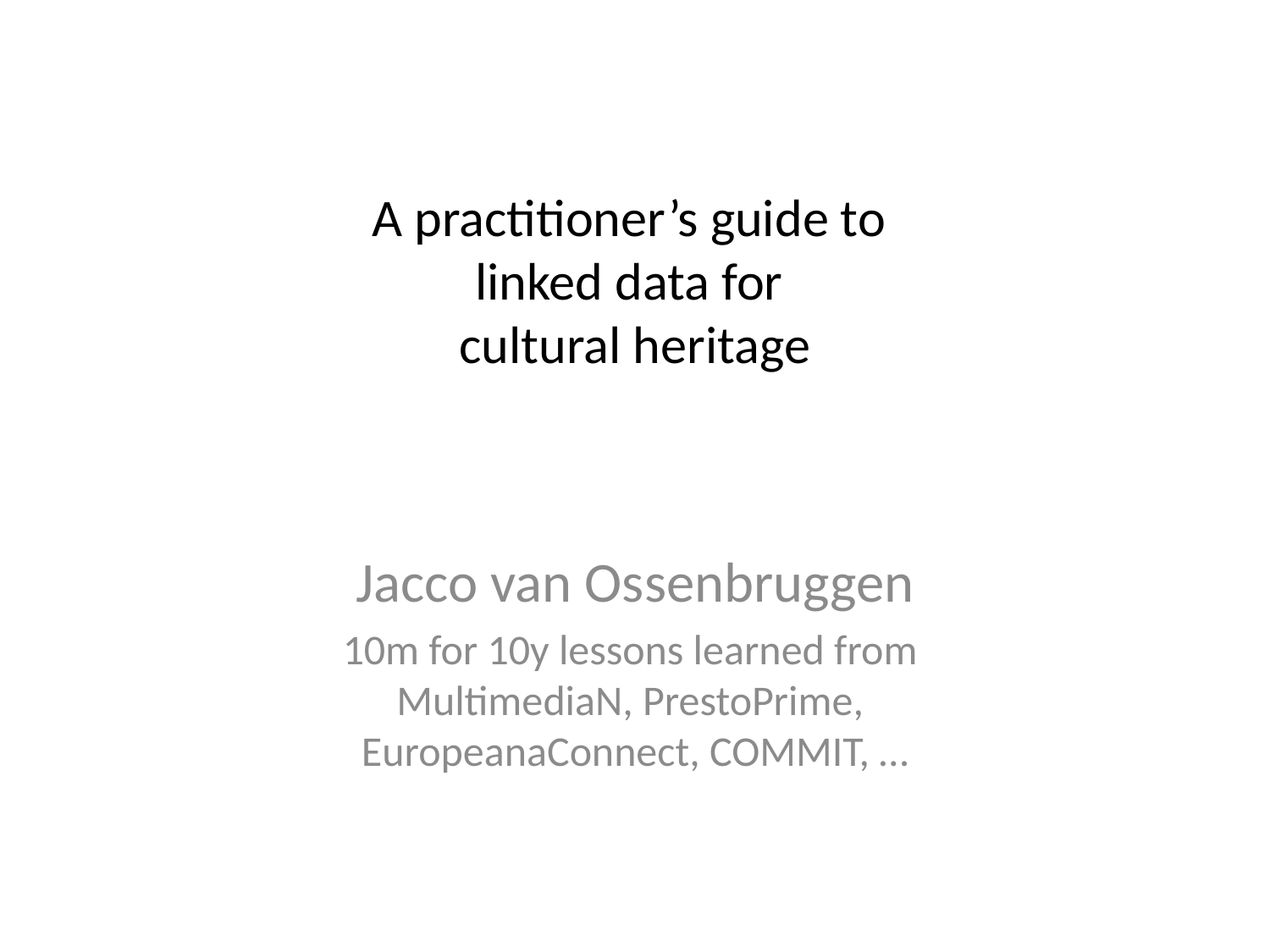

# A practitioner’s guide to linked data for cultural heritage
Jacco van Ossenbruggen
10m for 10y lessons learned from
MultimediaN, PrestoPrime,
EuropeanaConnect, COMMIT, …